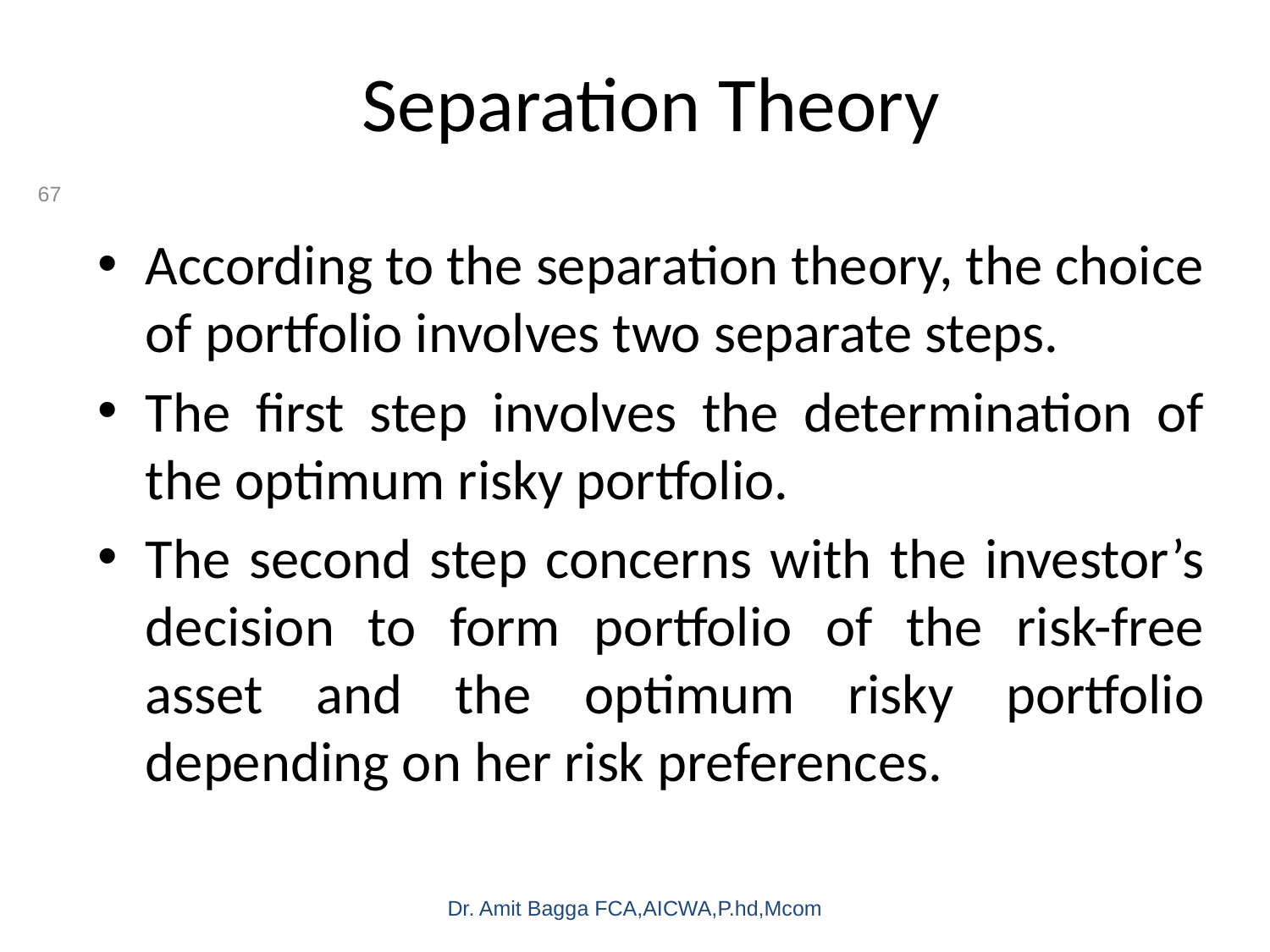

# Separation Theory
67
According to the separation theory, the choice of portfolio involves two separate steps.
The first step involves the determination of the optimum risky portfolio.
The second step concerns with the investor’s decision to form portfolio of the risk-free asset and the optimum risky portfolio depending on her risk preferences.
Dr. Amit Bagga FCA,AICWA,P.hd,Mcom